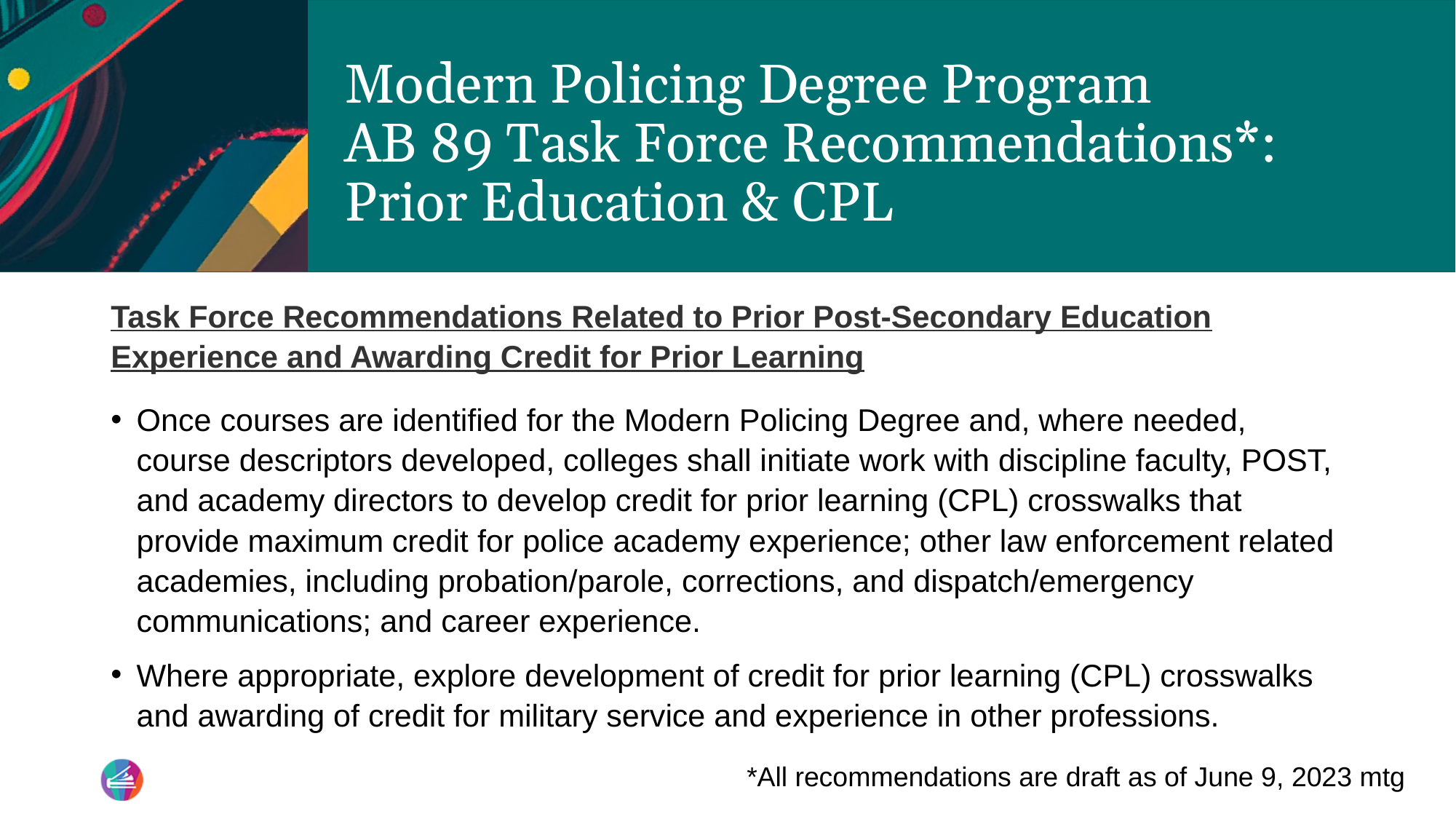

# Modern Policing Degree Program AB 89 Task Force Recommendations*: Prior Education & CPL
Task Force Recommendations Related to Prior Post-Secondary Education Experience and Awarding Credit for Prior Learning
Once courses are identified for the Modern Policing Degree and, where needed, course descriptors developed, colleges shall initiate work with discipline faculty, POST, and academy directors to develop credit for prior learning (CPL) crosswalks that provide maximum credit for police academy experience; other law enforcement related academies, including probation/parole, corrections, and dispatch/emergency communications; and career experience.
Where appropriate, explore development of credit for prior learning (CPL) crosswalks and awarding of credit for military service and experience in other professions.
*All recommendations are draft as of June 9, 2023 mtg